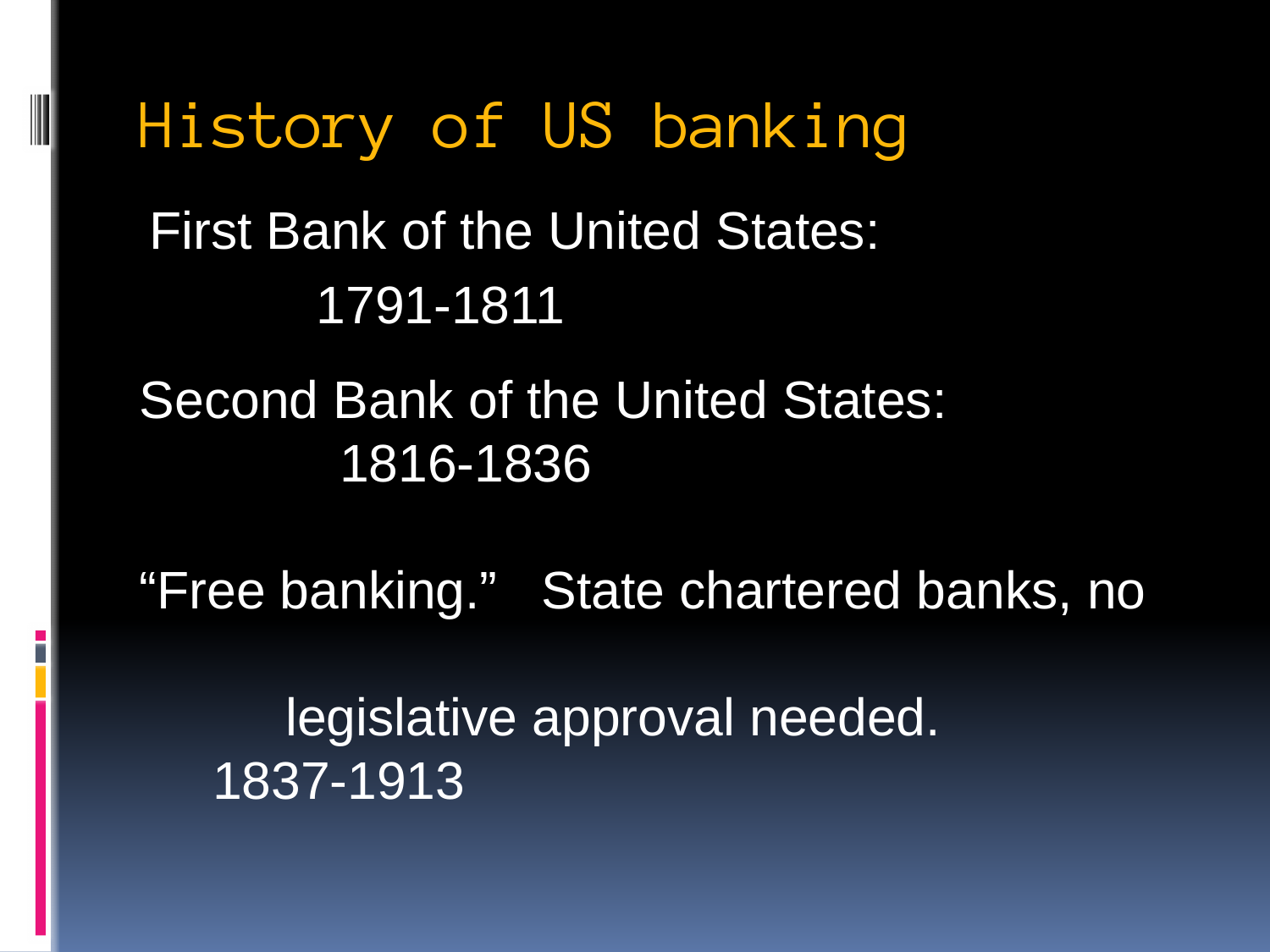

# History of US banking
First Bank of the United States:
1791-1811

Second Bank of the United States:
	     1816-1836

“Free banking.”   State chartered banks, no
          legislative approval needed.
     1837-1913